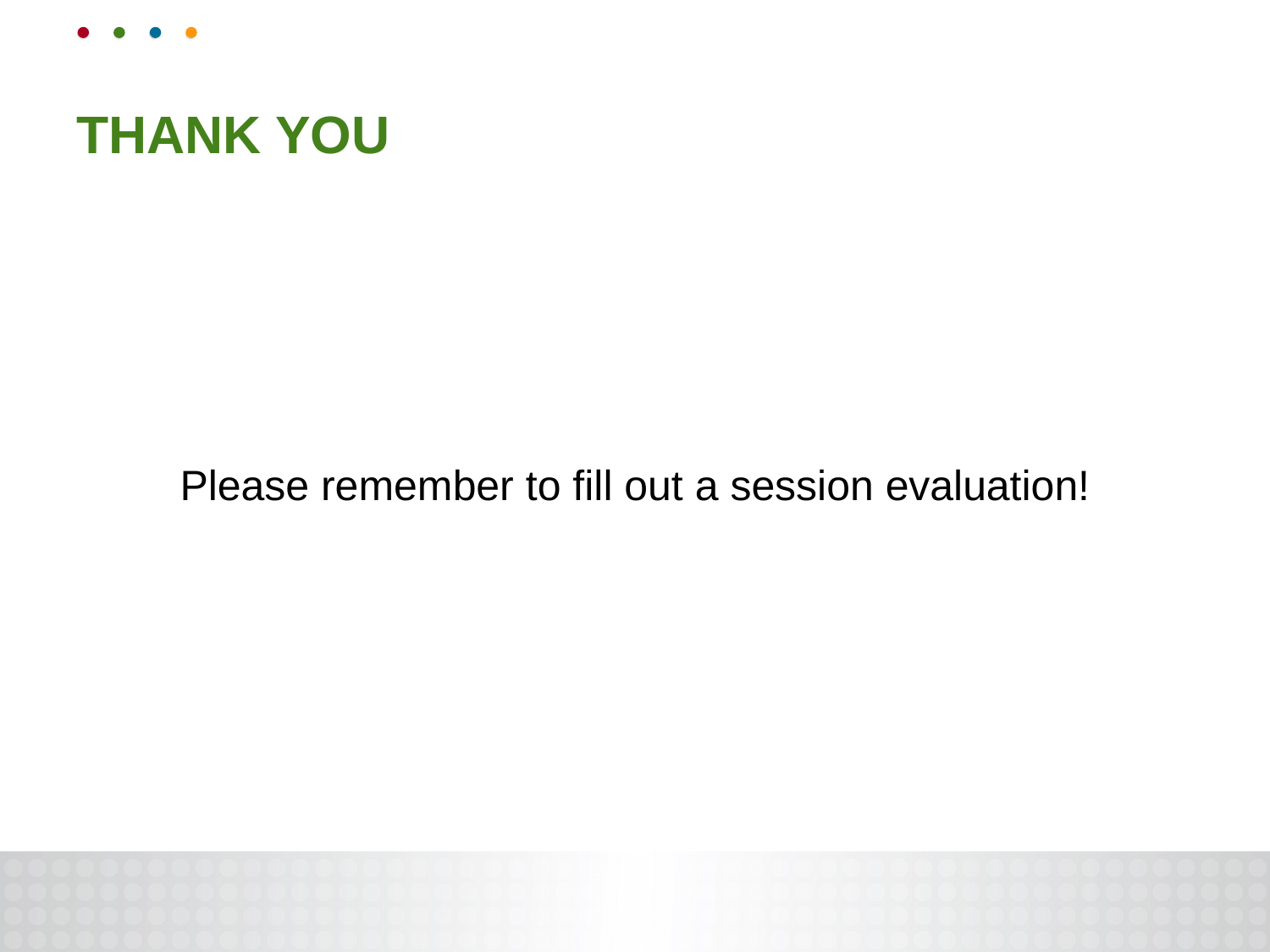

THANK YOU
Please remember to fill out a session evaluation!